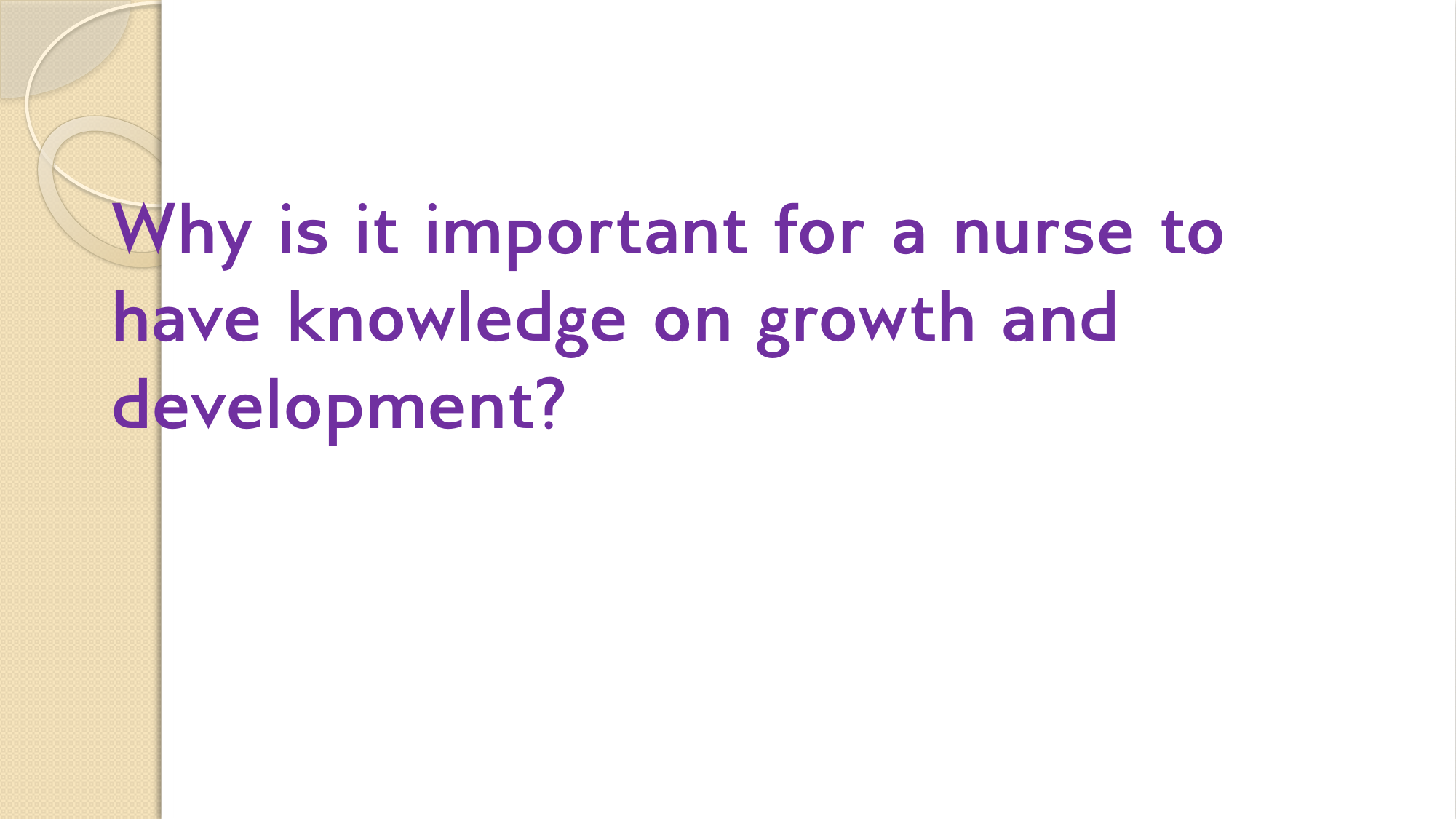

# Why is it important for a nurse to have knowledge on growth and development?